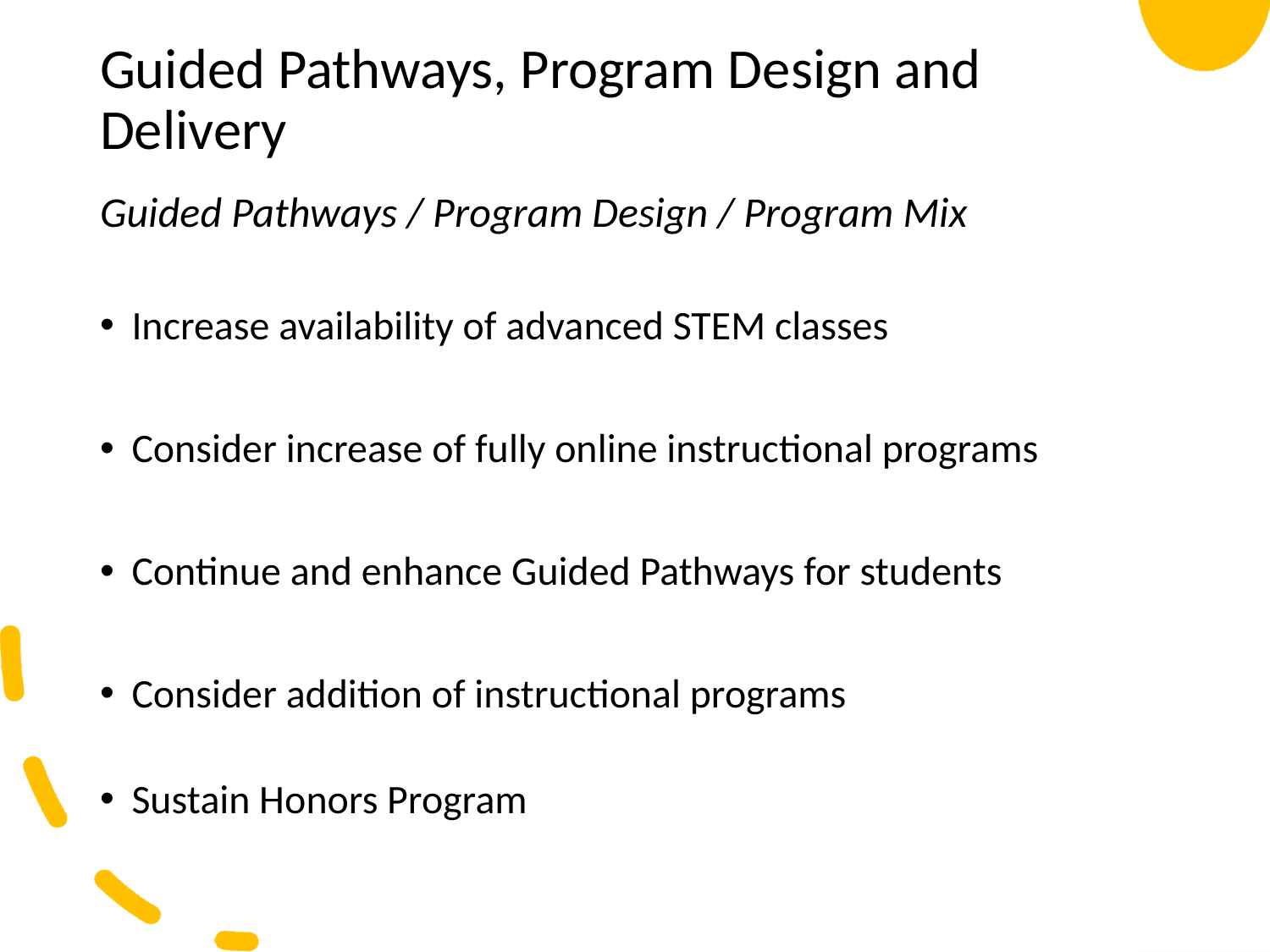

# Guided Pathways, Program Design and Delivery
Guided Pathways / Program Design / Program Mix
Increase availability of advanced STEM classes

Consider increase of fully online instructional programs

Continue and enhance Guided Pathways for students

Consider addition of instructional programs
Sustain Honors Program